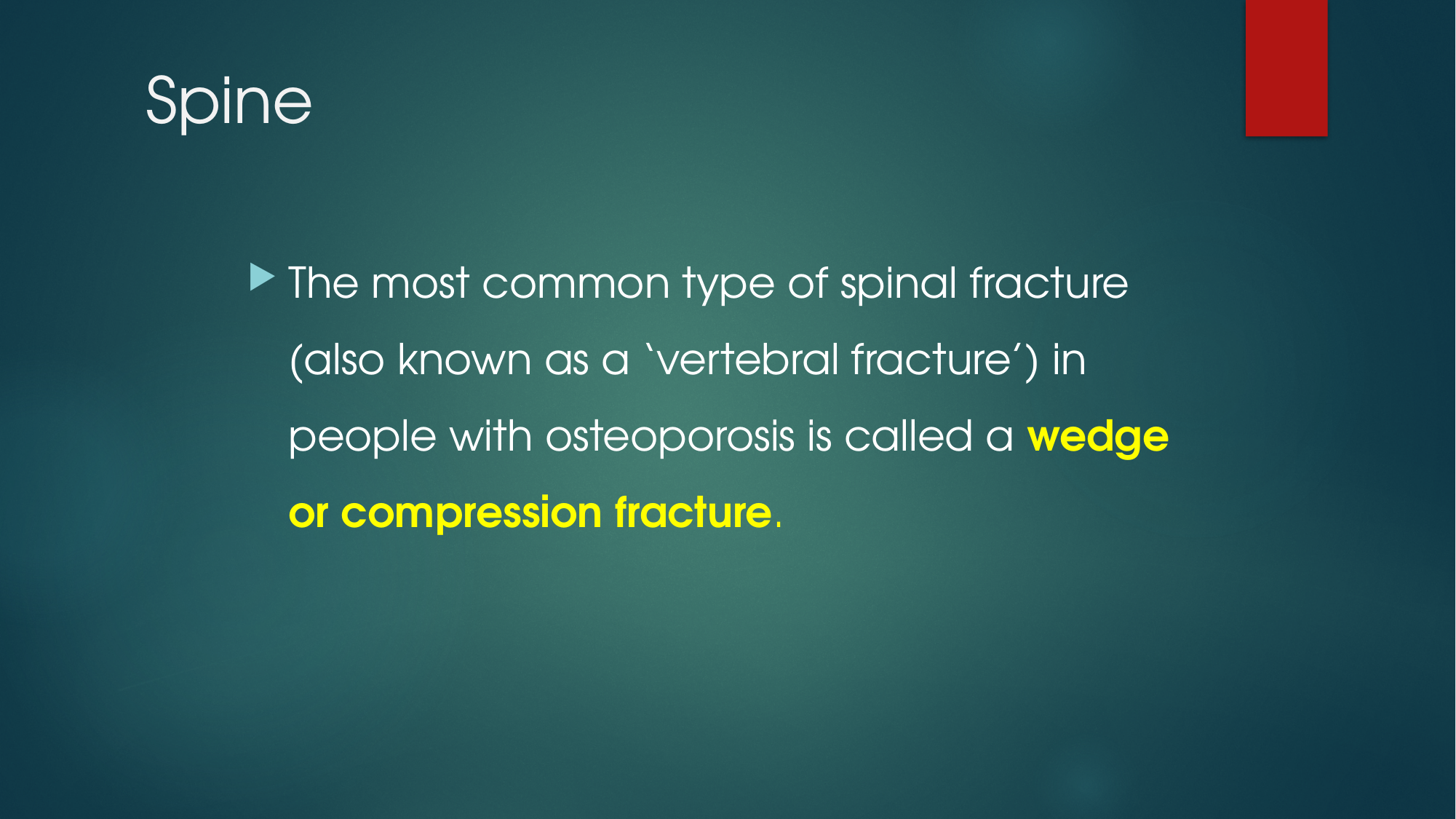

# Spine
The most common type of spinal fracture (also known as a ‘vertebral fracture’) in people with osteoporosis is called a wedge or compression fracture.